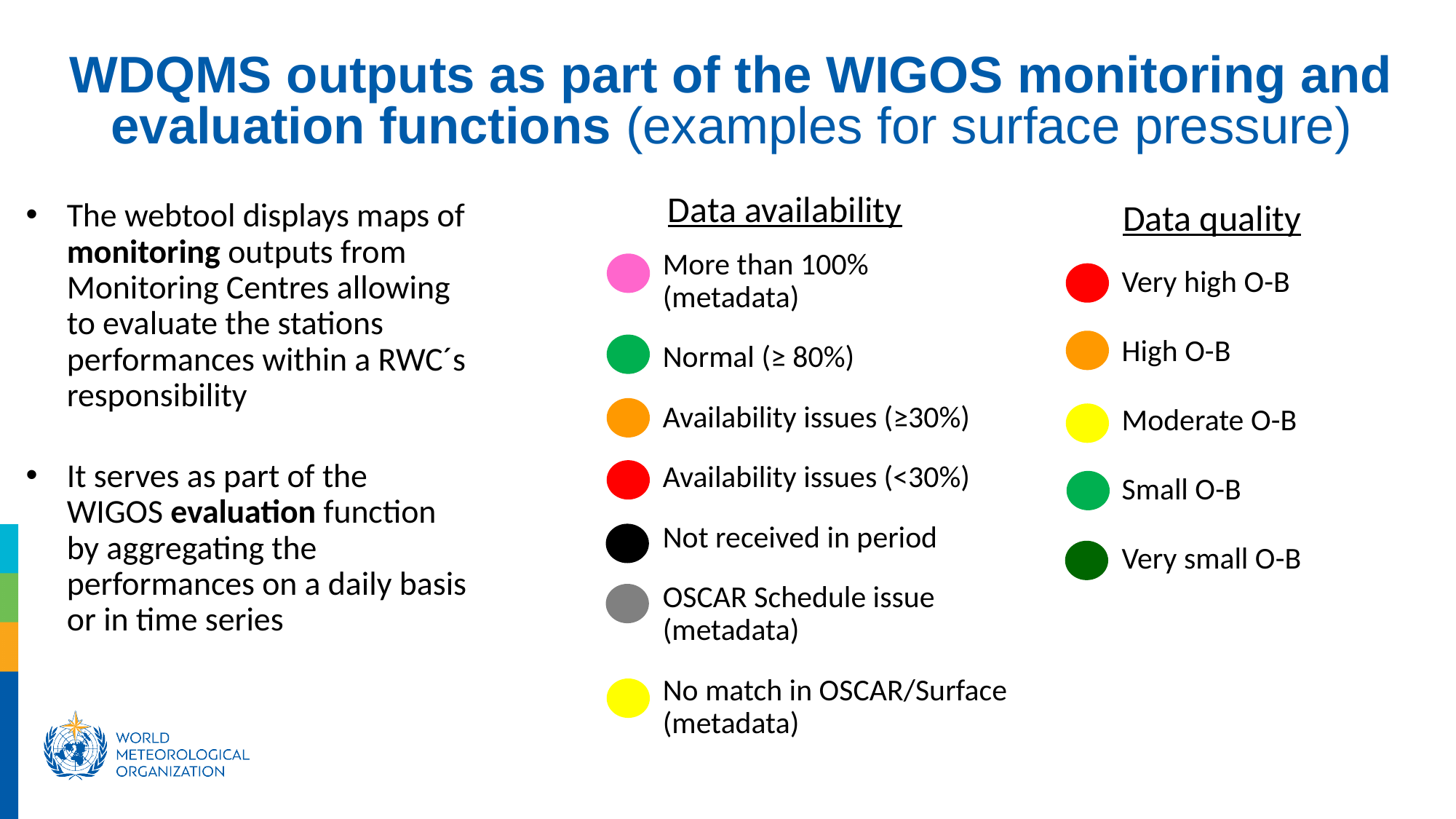

WDQMS outputs as part of the WIGOS monitoring and evaluation functions (examples for surface pressure)
Data availability
More than 100%  (metadata)
Normal (≥ 80%)
Availability issues (≥30%)
Availability issues (<30%)
Not received in period
OSCAR Schedule issue (metadata)
No match in OSCAR/Surface (metadata)
The webtool displays maps of monitoring outputs from Monitoring Centres allowing to evaluate the stations performances within a RWC´s responsibility

It serves as part of the WIGOS evaluation function by aggregating the performances on a daily basis or in time series
Data quality
Very high O-B
High O-B
Moderate O-B
Small O-B
Very small O-B